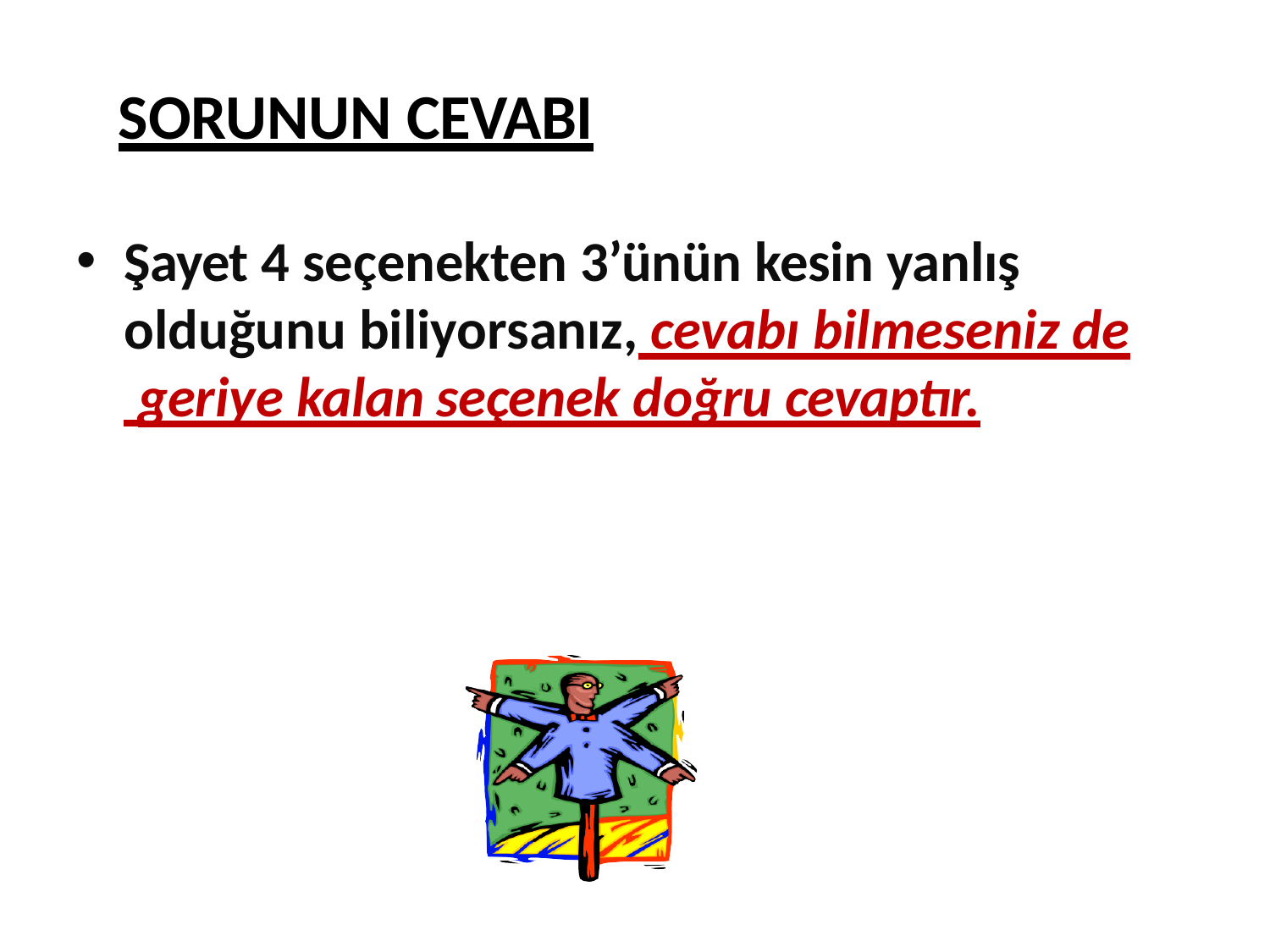

# SORUNUN CEVABI
Şayet 4 seçenekten 3’ünün kesin yanlış
olduğunu biliyorsanız, cevabı bilmeseniz de
 geriye kalan seçenek doğru cevaptır.